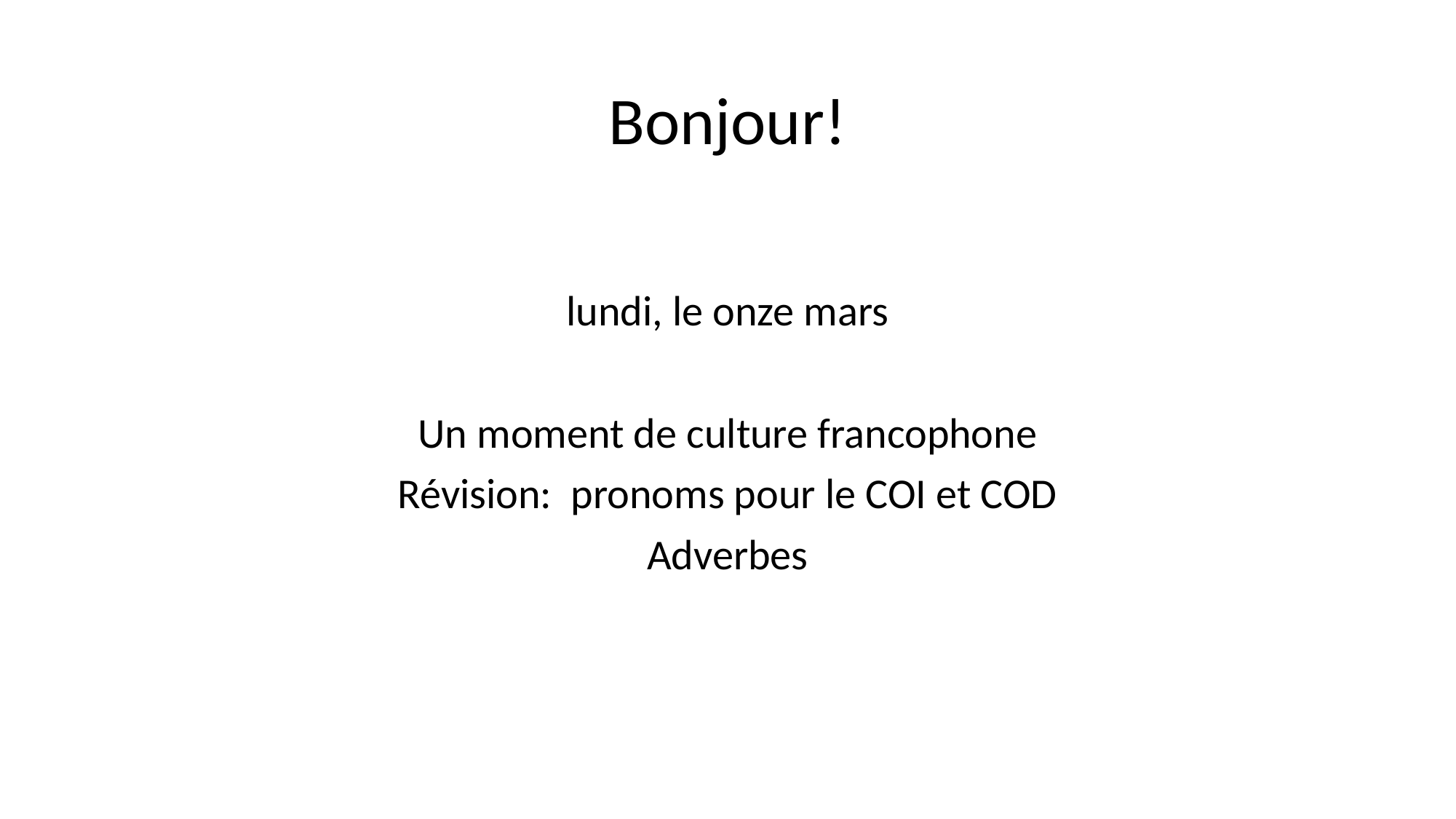

# Bonjour!

lundi, le onze mars

Un moment de culture francophone
Révision:  pronoms pour le COI et COD
Adverbes